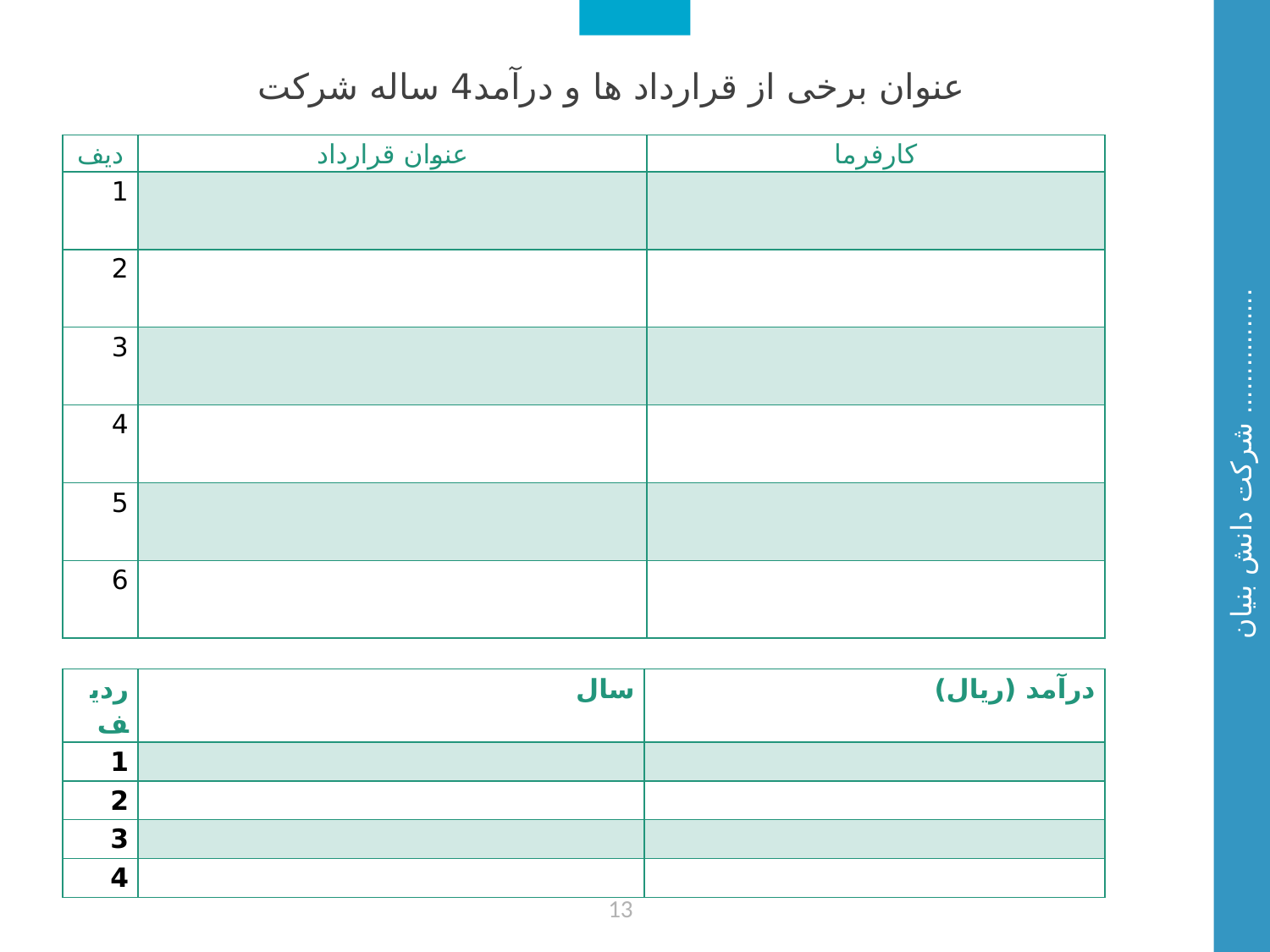

عنوان برخی از قرارداد ها و درآمد4 ساله شرکت
| دیف | عنوان قرارداد | کارفرما |
| --- | --- | --- |
| 1 |  |  |
| 2 |  |  |
| 3 |  |  |
| 4 |  |  |
| 5 |  |  |
| 6 |  |  |
 شرکت دانش بنیان ................
| ردیف | سال | درآمد (ريال) |
| --- | --- | --- |
| 1 |  |  |
| 2 |  |  |
| 3 |  |  |
| 4 |  |  |
13